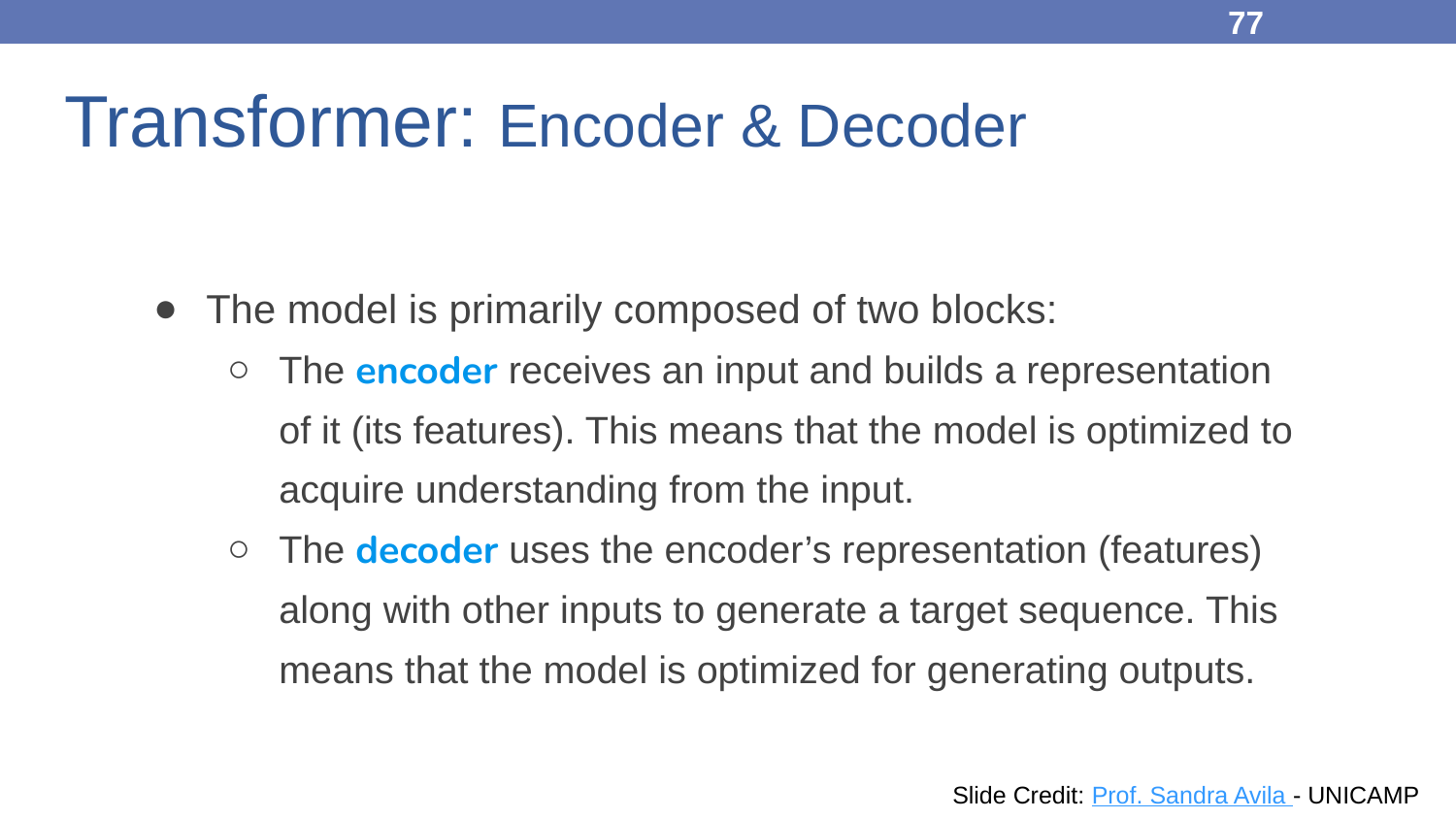

77
# Transformer: Encoder & Decoder
The model is primarily composed of two blocks:
The encoder receives an input and builds a representation of it (its features). This means that the model is optimized to acquire understanding from the input.
The decoder uses the encoder’s representation (features) along with other inputs to generate a target sequence. This means that the model is optimized for generating outputs.
77
Slide Credit: Prof. Sandra Avila - UNICAMP